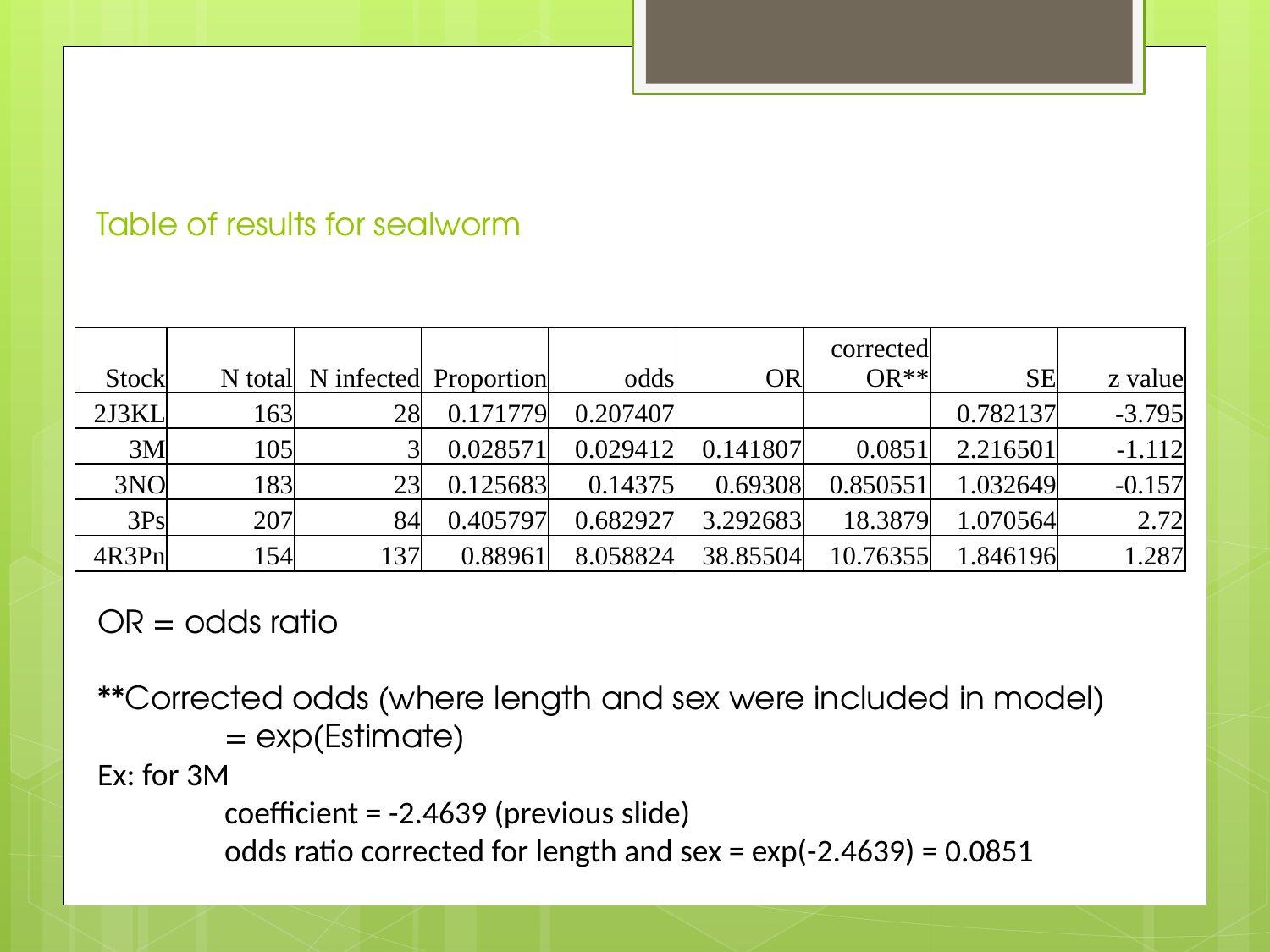

# Table of results for sealworm
| Stock | N total | N infected | Proportion | odds | OR | corrected OR\*\* | SE | z value |
| --- | --- | --- | --- | --- | --- | --- | --- | --- |
| 2J3KL | 163 | 28 | 0.171779 | 0.207407 |  |  | 0.782137 | -3.795 |
| 3M | 105 | 3 | 0.028571 | 0.029412 | 0.141807 | 0.0851 | 2.216501 | -1.112 |
| 3NO | 183 | 23 | 0.125683 | 0.14375 | 0.69308 | 0.850551 | 1.032649 | -0.157 |
| 3Ps | 207 | 84 | 0.405797 | 0.682927 | 3.292683 | 18.3879 | 1.070564 | 2.72 |
| 4R3Pn | 154 | 137 | 0.88961 | 8.058824 | 38.85504 | 10.76355 | 1.846196 | 1.287 |
OR = odds ratio

**Corrected odds (where length and sex were included in model)
 	= exp(Estimate)
Ex: for 3M
	coefficient = -2.4639 (previous slide)
	odds ratio corrected for length and sex = exp(-2.4639) = 0.0851